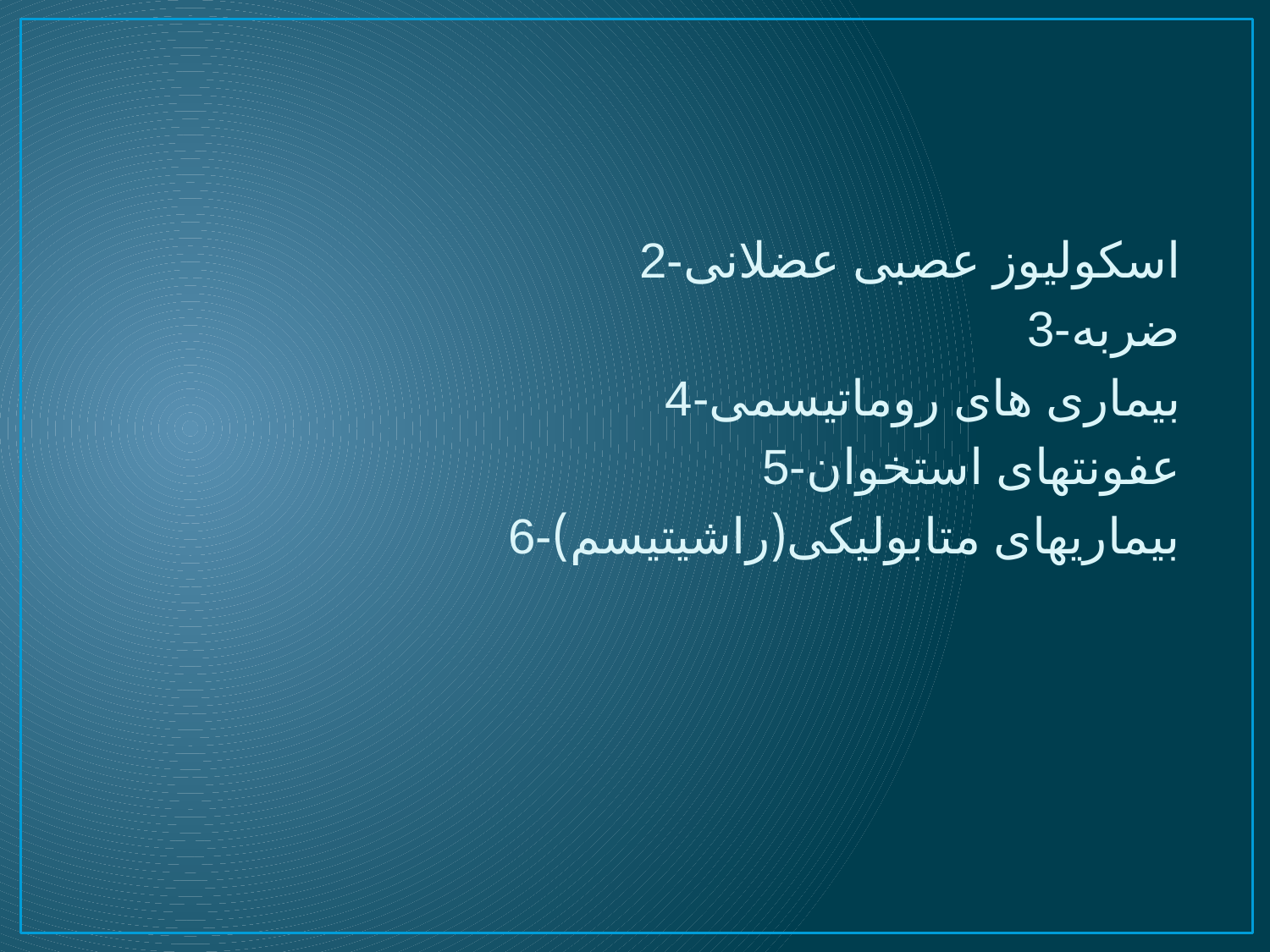

#
2-اسکولیوز عصبی عضلانی
3-ضربه
4-بیماری های روماتیسمی
5-عفونتهای استخوان
6-بیماریهای متابولیکی(راشیتیسم)